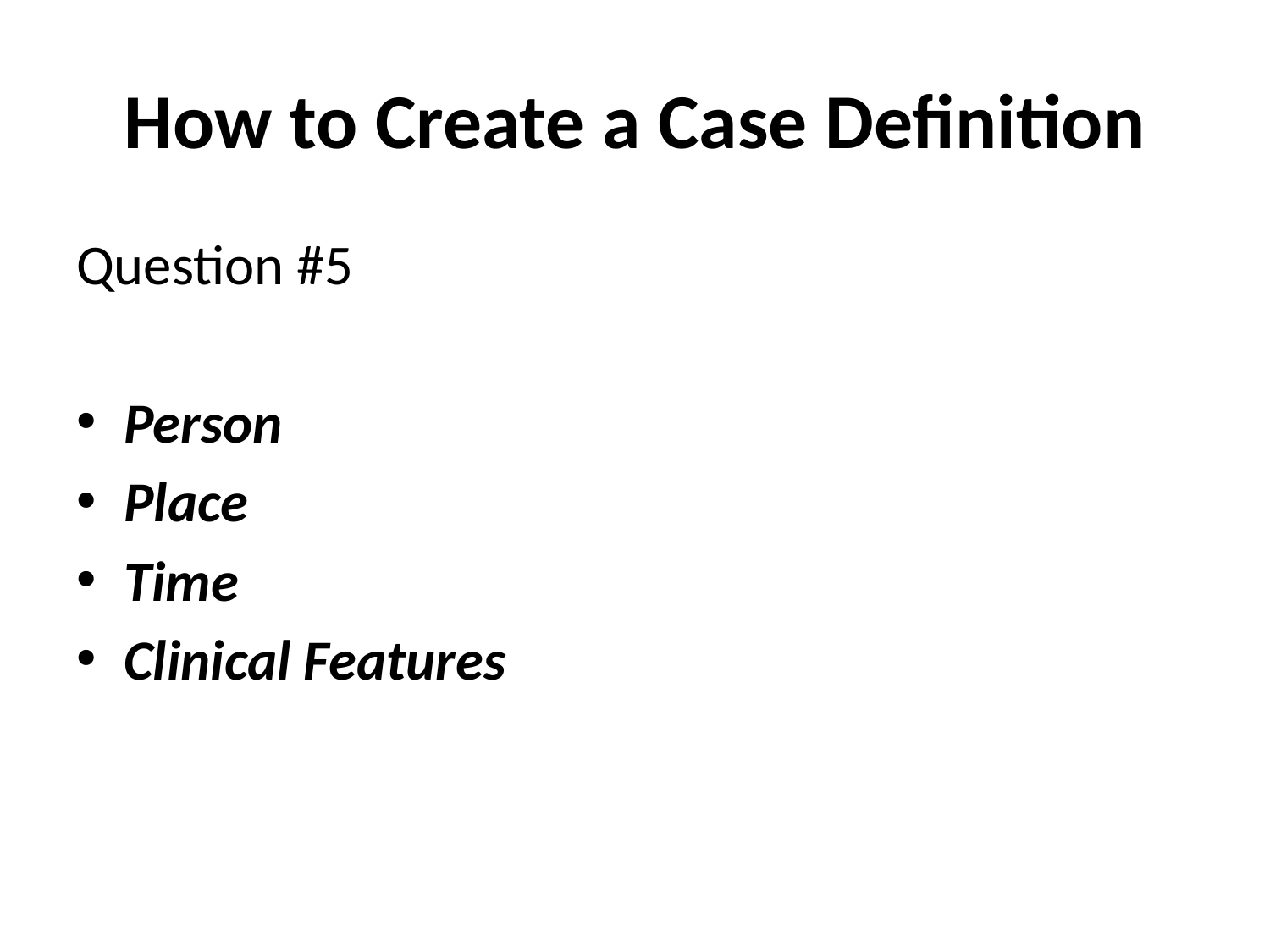

# How to Create a Case Definition
Question #5

Person
Place
Time
Clinical Features